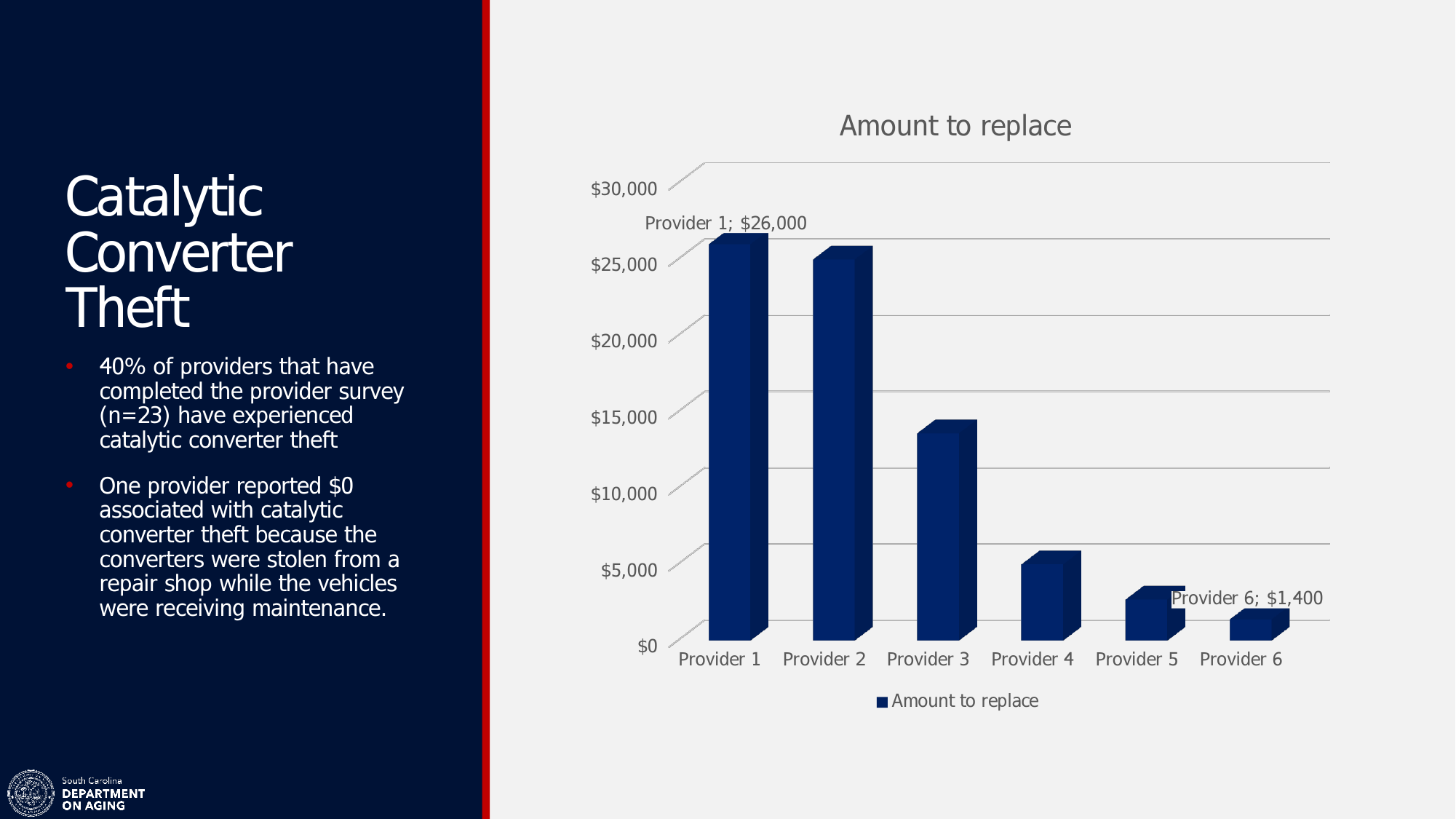

# Catalytic Converter Theft

[unsupported chart]

40% of providers that have completed the provider survey (n=23) have experienced catalytic converter theft
One provider reported $0 associated with catalytic converter theft because the converters were stolen from a repair shop while the vehicles were receiving maintenance.